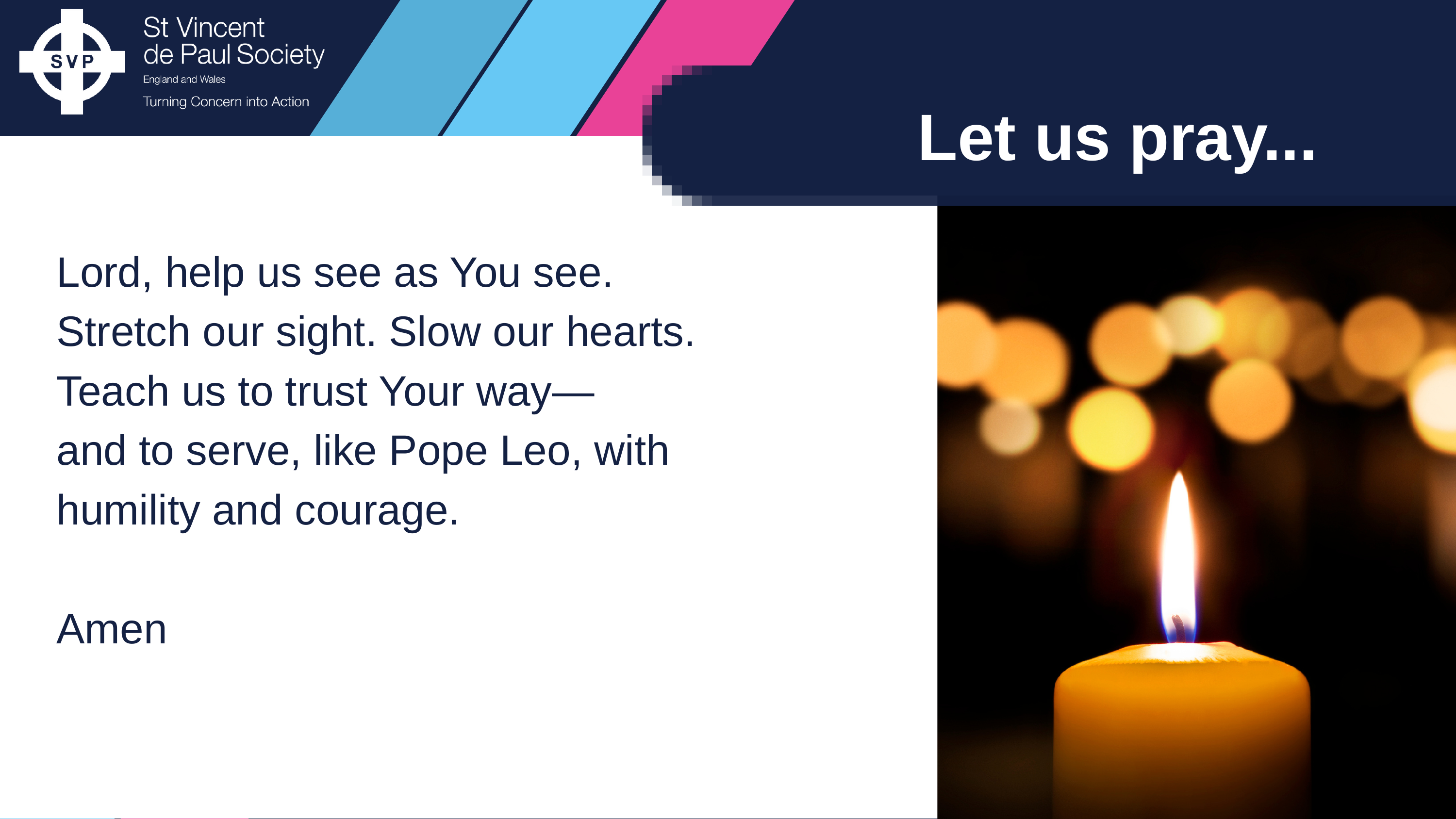

Let us pray...

Lord, help us see as You see.
Stretch our sight. Slow our hearts.
Teach us to trust Your way—
and to serve, like Pope Leo, with humility and courage.

Amen